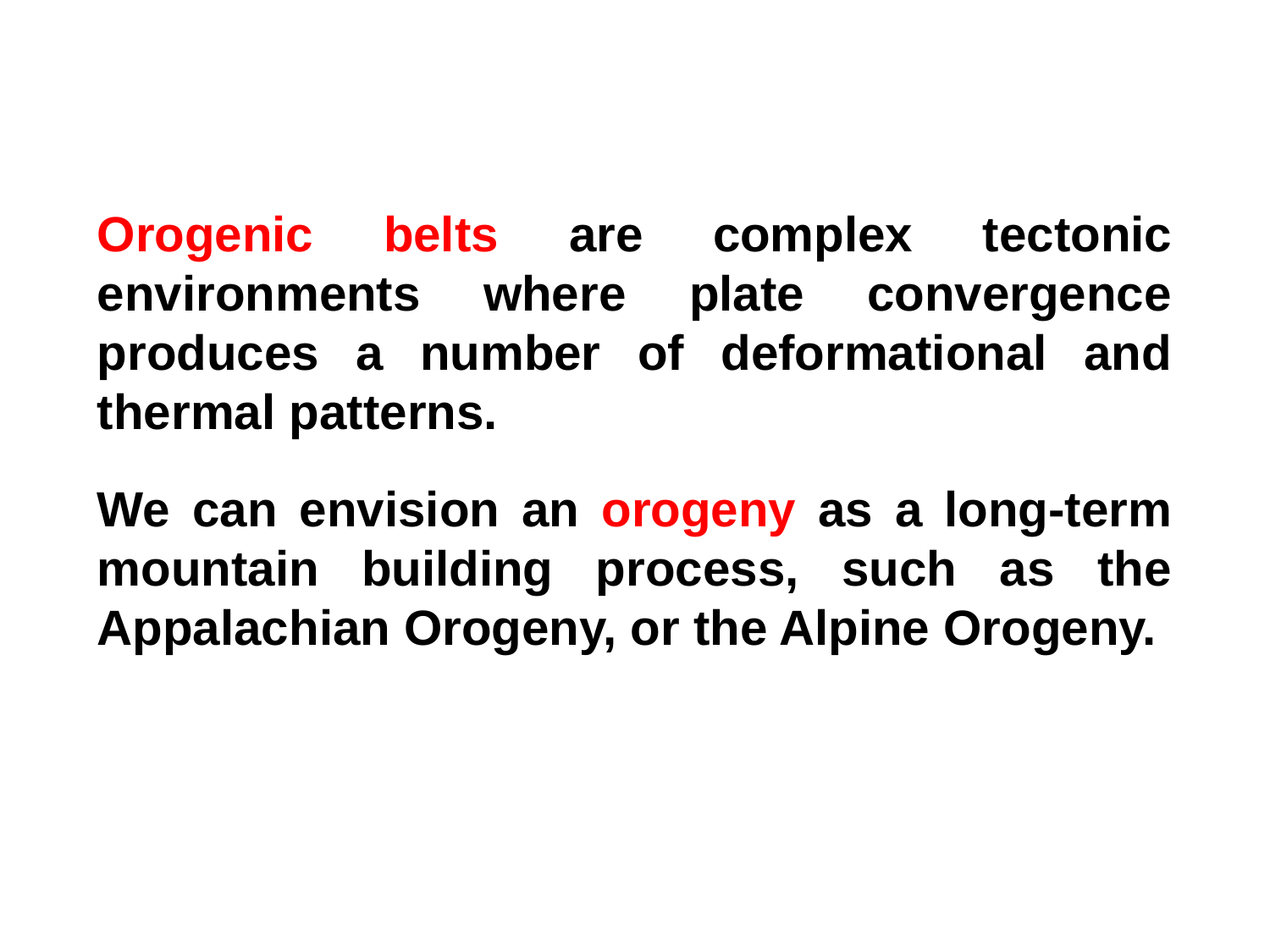

Orogenic belts are complex tectonic environments where plate convergence produces a number of deformational and thermal patterns.

We can envision an orogeny as a long-term mountain building process, such as the Appalachian Orogeny, or the Alpine Orogeny.